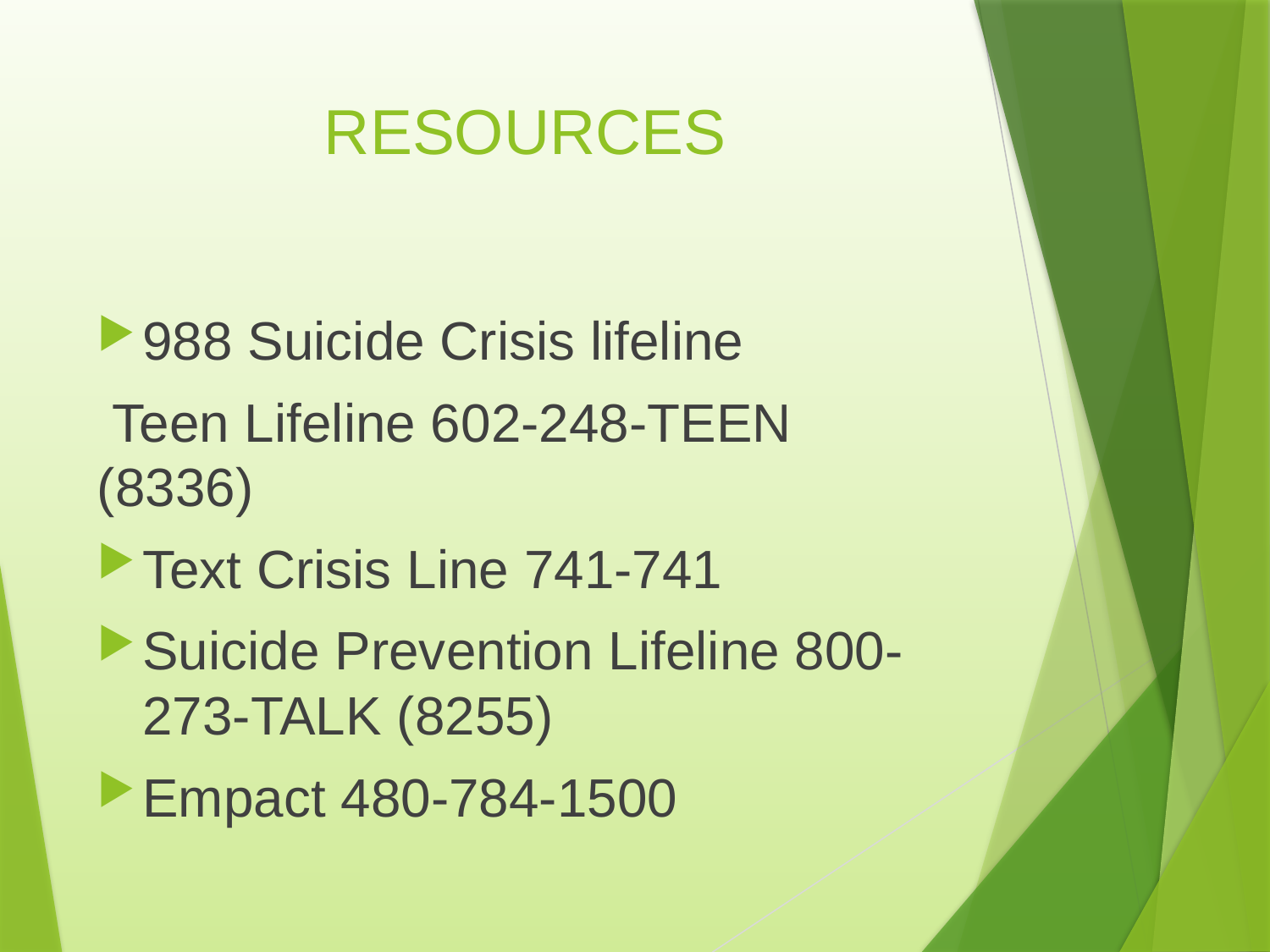

# RESOURCES
988 Suicide Crisis lifeline
 Teen Lifeline 602-248-TEEN (8336)
Text Crisis Line 741-741
Suicide Prevention Lifeline 800-273-TALK (8255)
Empact 480-784-1500